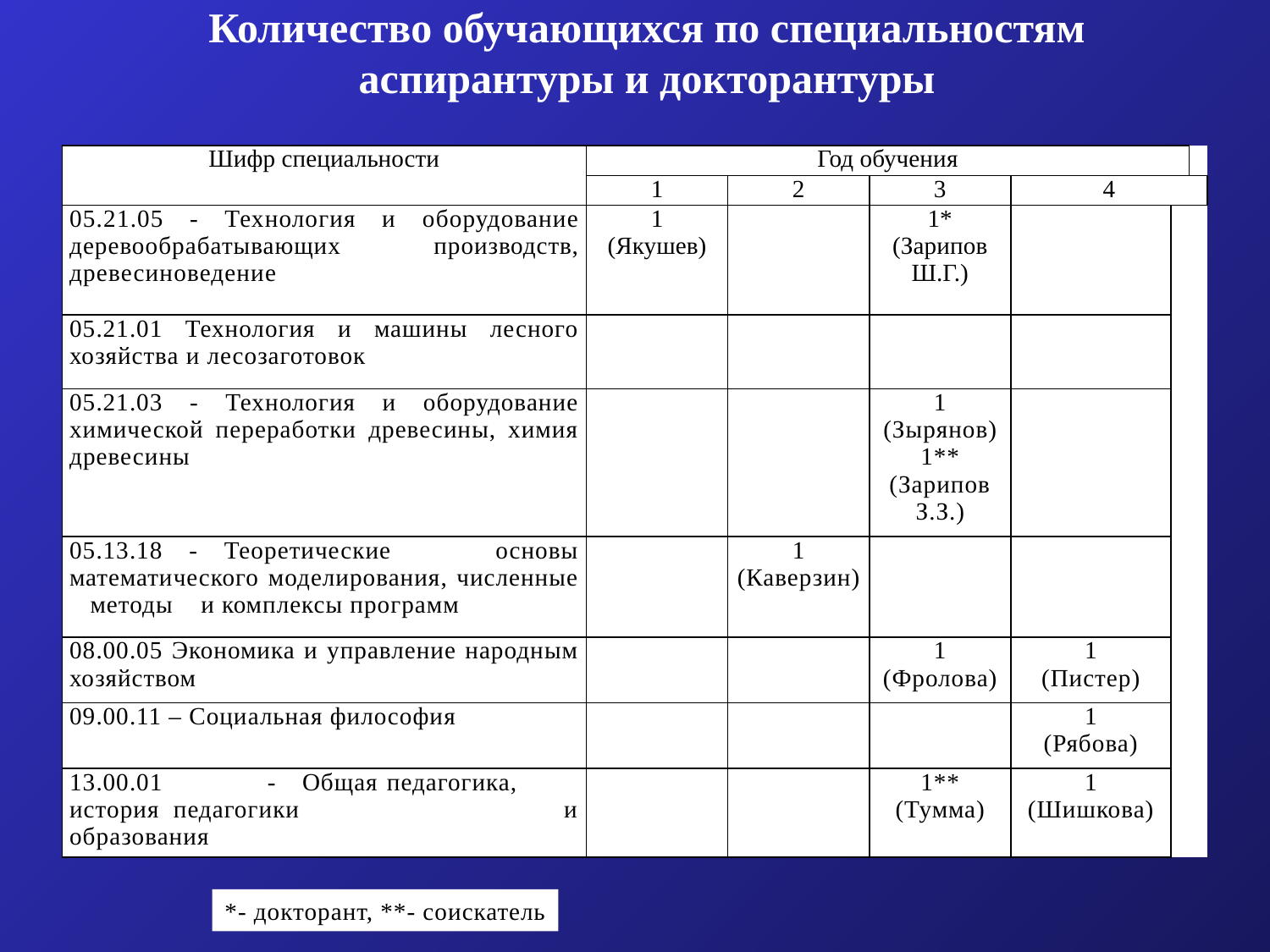

# Количество обучающихся по специальностям аспирантуры и докторантуры
| Шифр специальности | Год обучения |  |  |  |  |  |
| --- | --- | --- | --- | --- | --- | --- |
|  | 1 | 2 | 3 | 4 |  |  |
| 05.21.05 - Технология и оборудование деревообрабатывающих производств, древесиноведение | 1 (Якушев) |  | 1\* (Зарипов Ш.Г.) |  |  |  |
| 05.21.01 Технология и машины лесного хозяйства и лесозаготовок |  |  |  |  |  |  |
| 05.21.03 - Технология и оборудование химической переработки древесины, химия древесины |  |  | 1 (Зырянов) 1\*\* (Зарипов З.З.) |  |  |  |
| 05.13.18 - Теоретические основы математического моделирования, численные методы и комплексы программ |  | 1 (Каверзин) |  |  |  |  |
| 08.00.05 Экономика и управление народным хозяйством |  |  | 1 (Фролова) | 1 (Пистер) |  |  |
| 09.00.11 – Социальная философия |  |  |  | 1 (Рябова) |  |  |
| 13.00.01 - Общая педагогика, история педагогики и образования |  |  | 1\*\* (Тумма) | 1 (Шишкова) |  |  |
*- докторант, **- соискатель